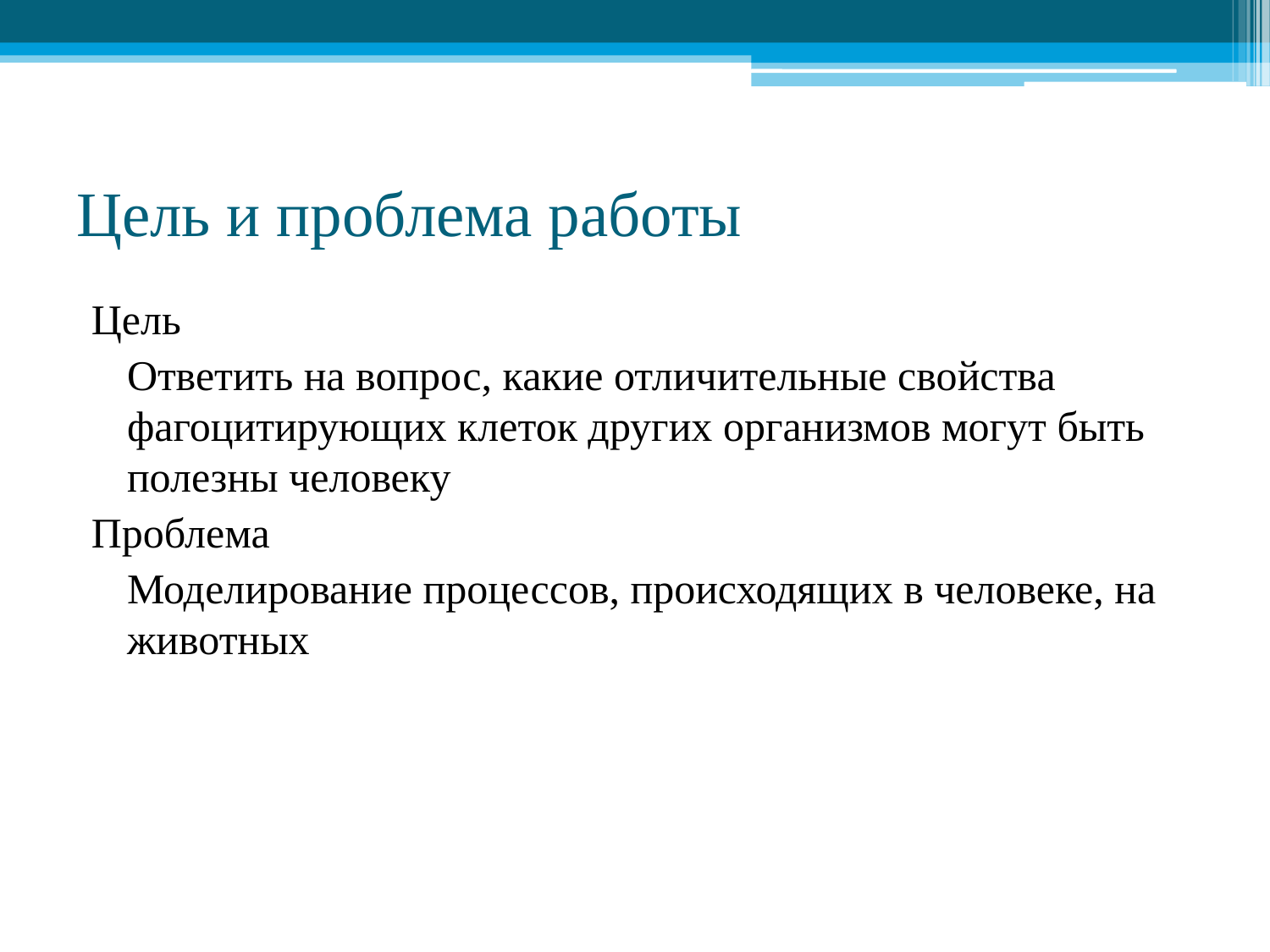

# Цель и проблема работы
Цель
	Ответить на вопрос, какие отличительные свойства фагоцитирующих клеток других организмов могут быть полезны человеку
Проблема
	Моделирование процессов, происходящих в человеке, на животных